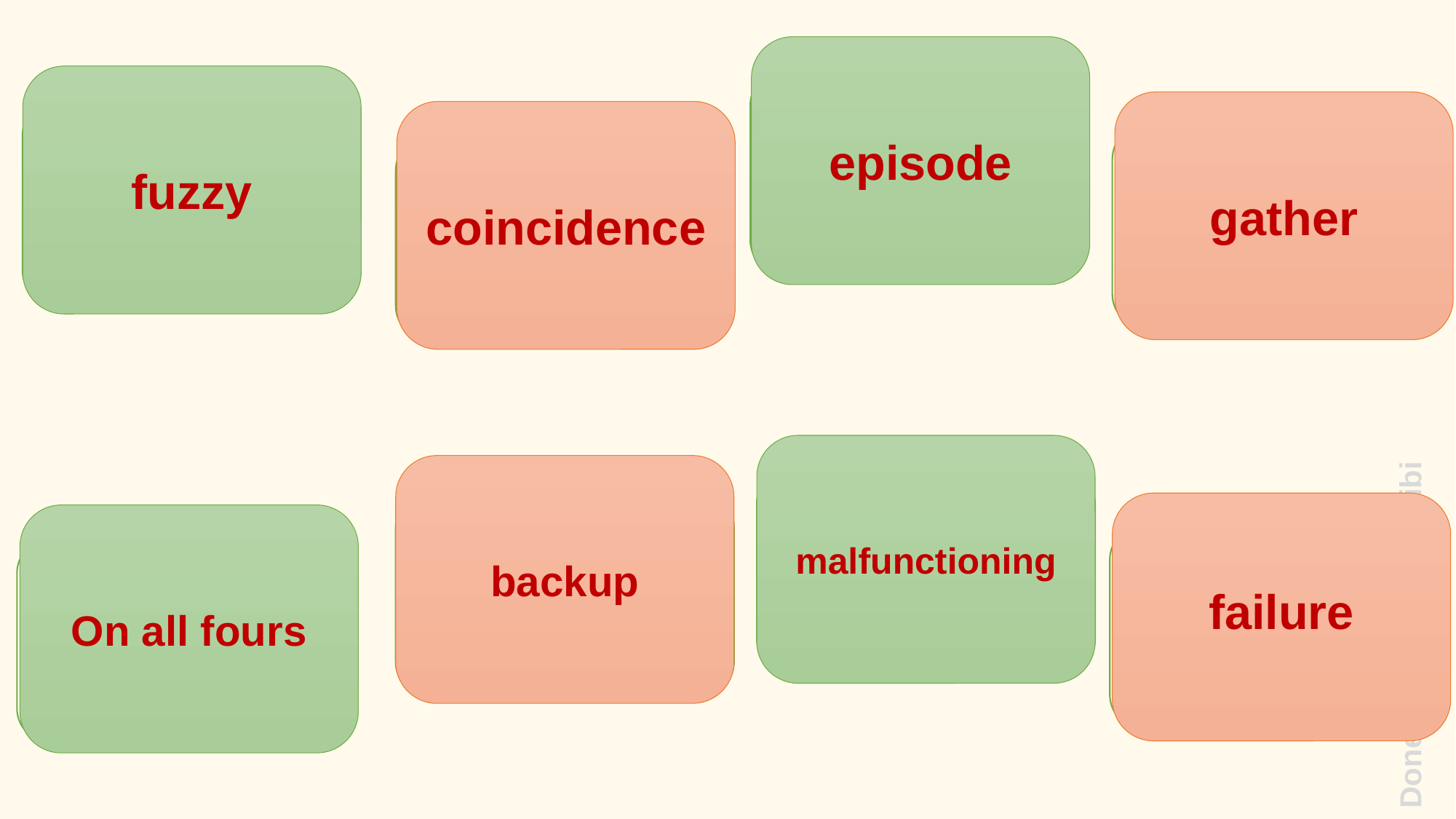

episode
fuzzy
event
gather
unclear
coincidence
To come together and form a group
When two things happen at the same time in the same place

malfunctioning

backup
Not working correctly
      copy

failure

On all fours
A lack of success in doing something
On four feet